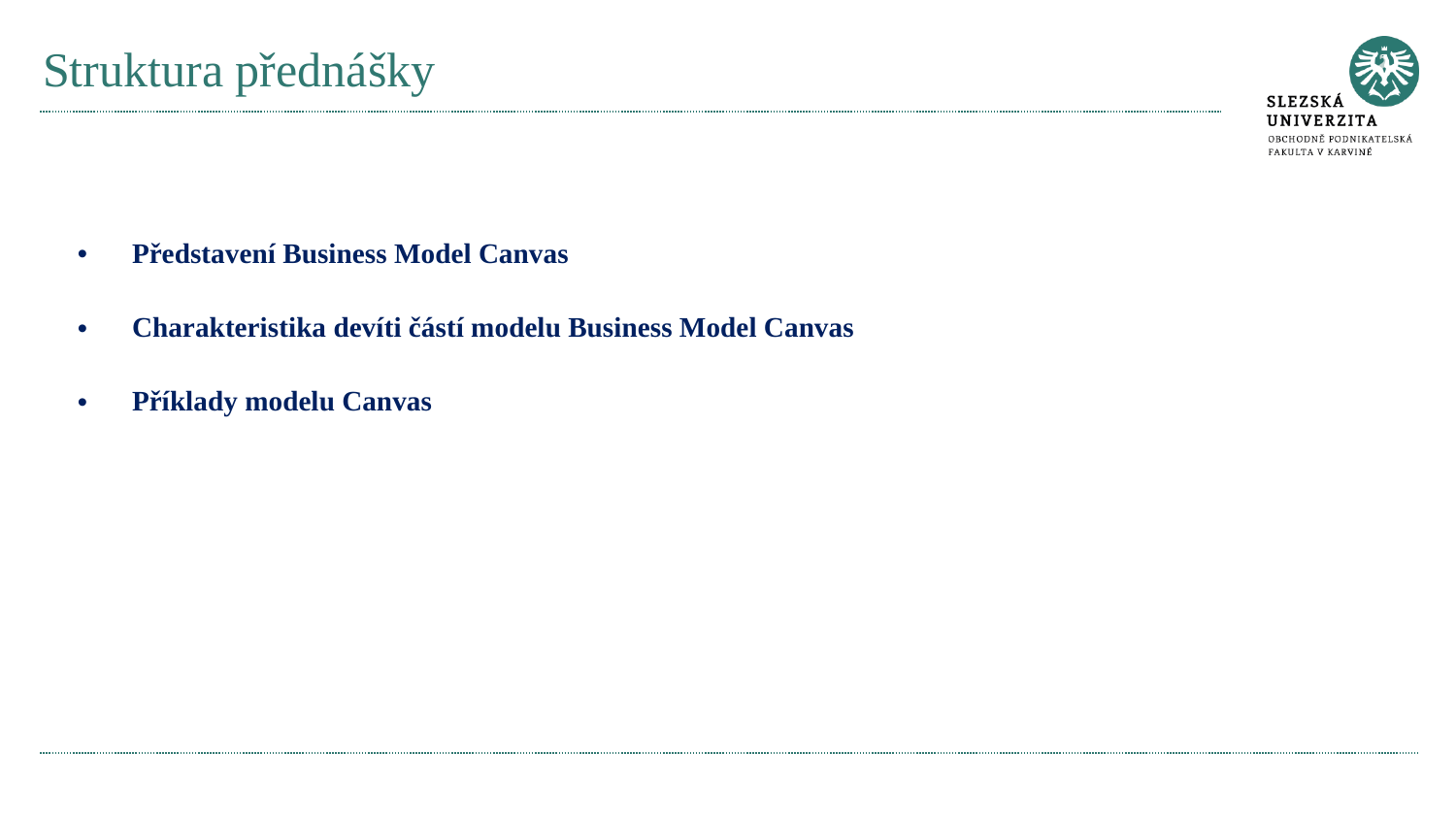

# Struktura přednášky

Představení Business Model Canvas

Charakteristika devíti částí modelu Business Model Canvas

Příklady modelu Canvas